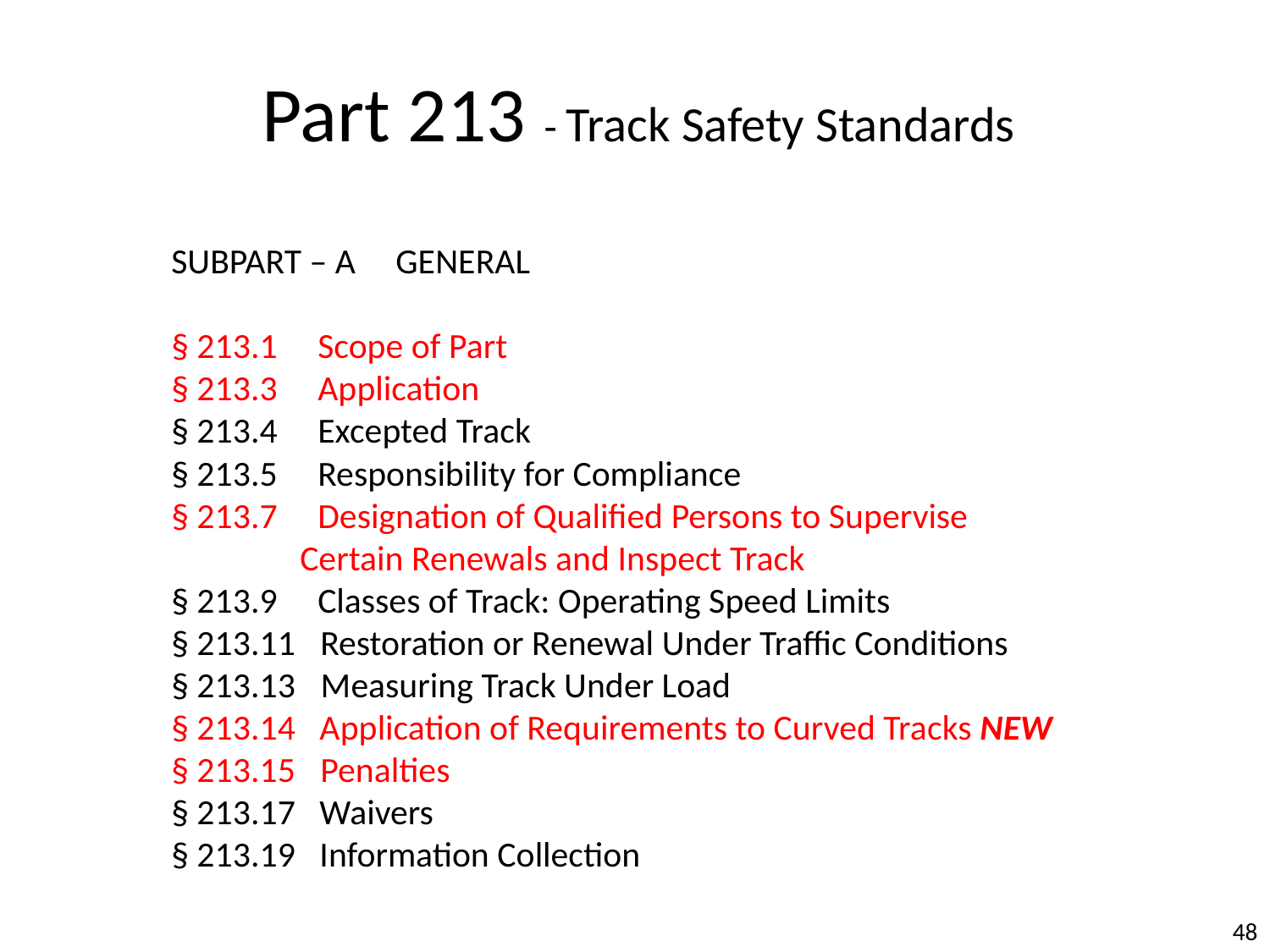

Part 213 - Track Safety Standards
SUBPART – A     GENERAL

§ 213.1     Scope of Part
§ 213.3     Application
§ 213.4     Excepted Track
§ 213.5     Responsibility for Compliance
§ 213.7     Designation of Qualified Persons to Supervise
                Certain Renewals and Inspect Track
§ 213.9     Classes of Track: Operating Speed Limits
§ 213.11    Restoration or Renewal Under Traffic Conditions
§ 213.13    Measuring Track Under Load
§ 213.14   Application of Requirements to Curved Tracks NEW
§ 213.15    Penalties
§ 213.17   Waivers
§ 213.19   Information Collection